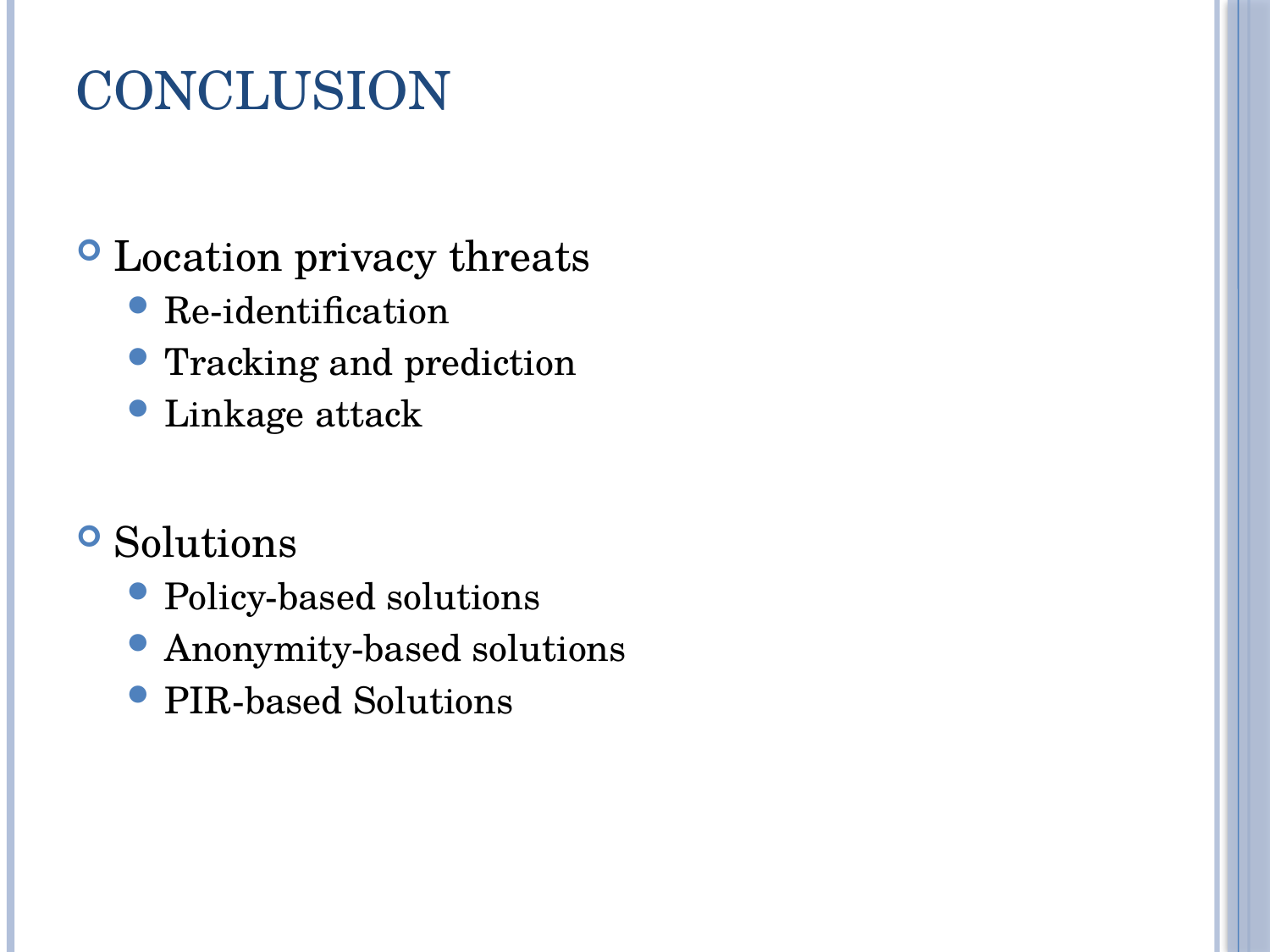

# Conclusion
Location privacy threats
Re-identification
Tracking and prediction
Linkage attack

Solutions
Policy-based solutions
Anonymity-based solutions
PIR-based Solutions